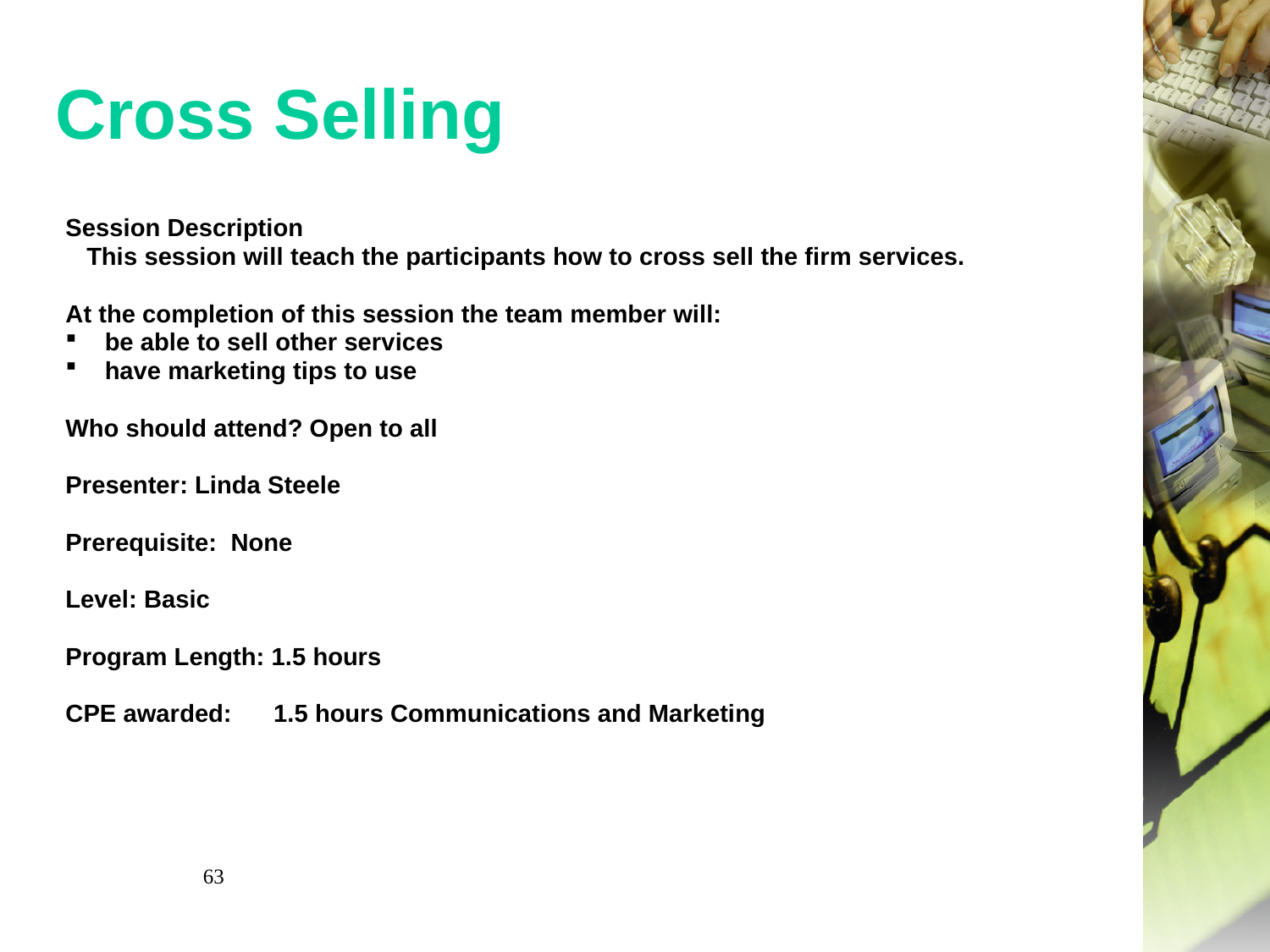

# Cross Selling
Session Description
   This session will teach the participants how to cross sell the firm services.

At the completion of this session the team member will:
be able to sell other services
have marketing tips to use

Who should attend? Open to all

Presenter: Linda Steele

Prerequisite:  None

Level: Basic

Program Length: 1.5 hours

CPE awarded:      1.5 hours Communications and Marketing

63